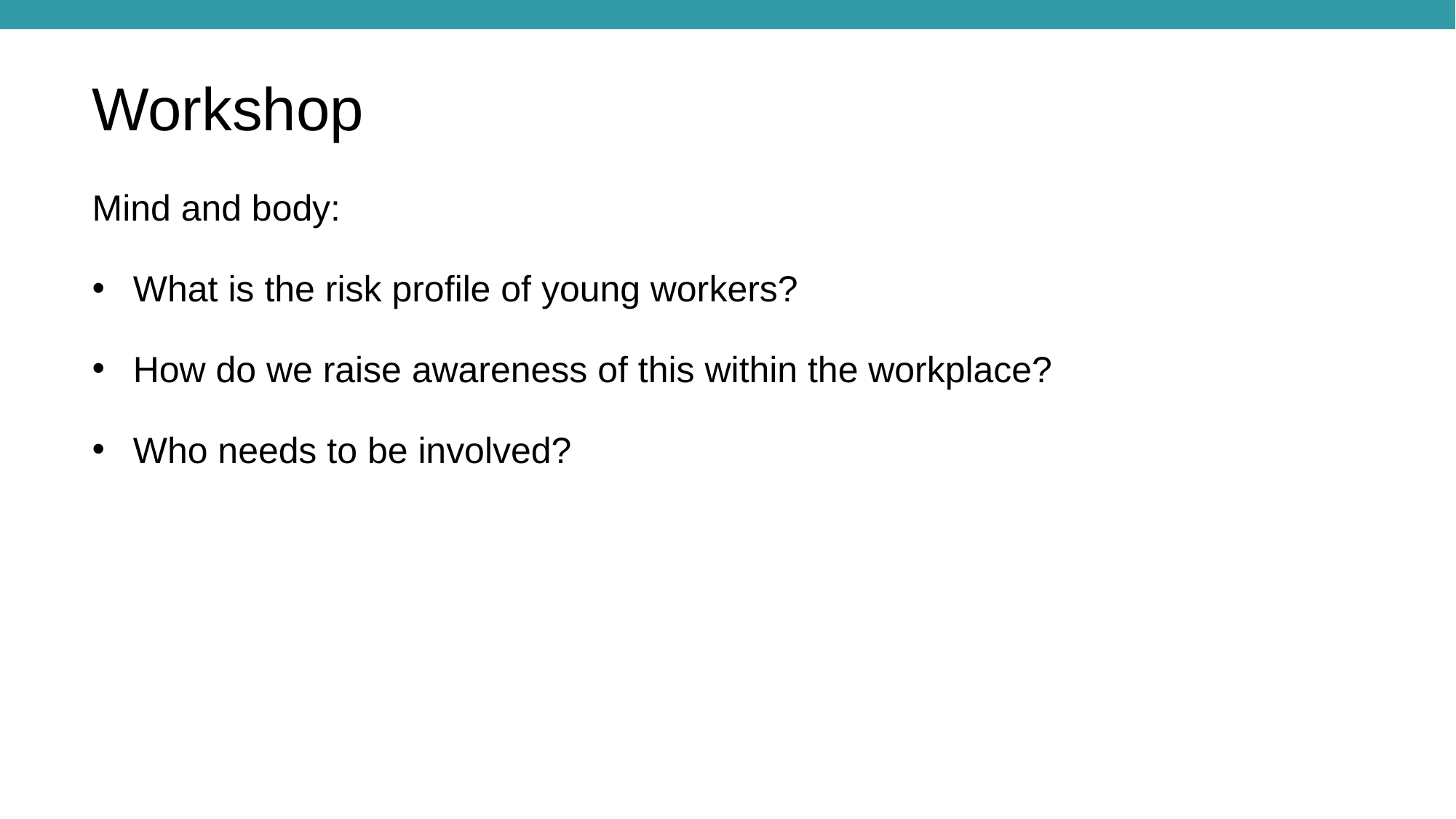

Workshop
Mind and body:
What is the risk profile of young workers?
How do we raise awareness of this within the workplace?
Who needs to be involved?